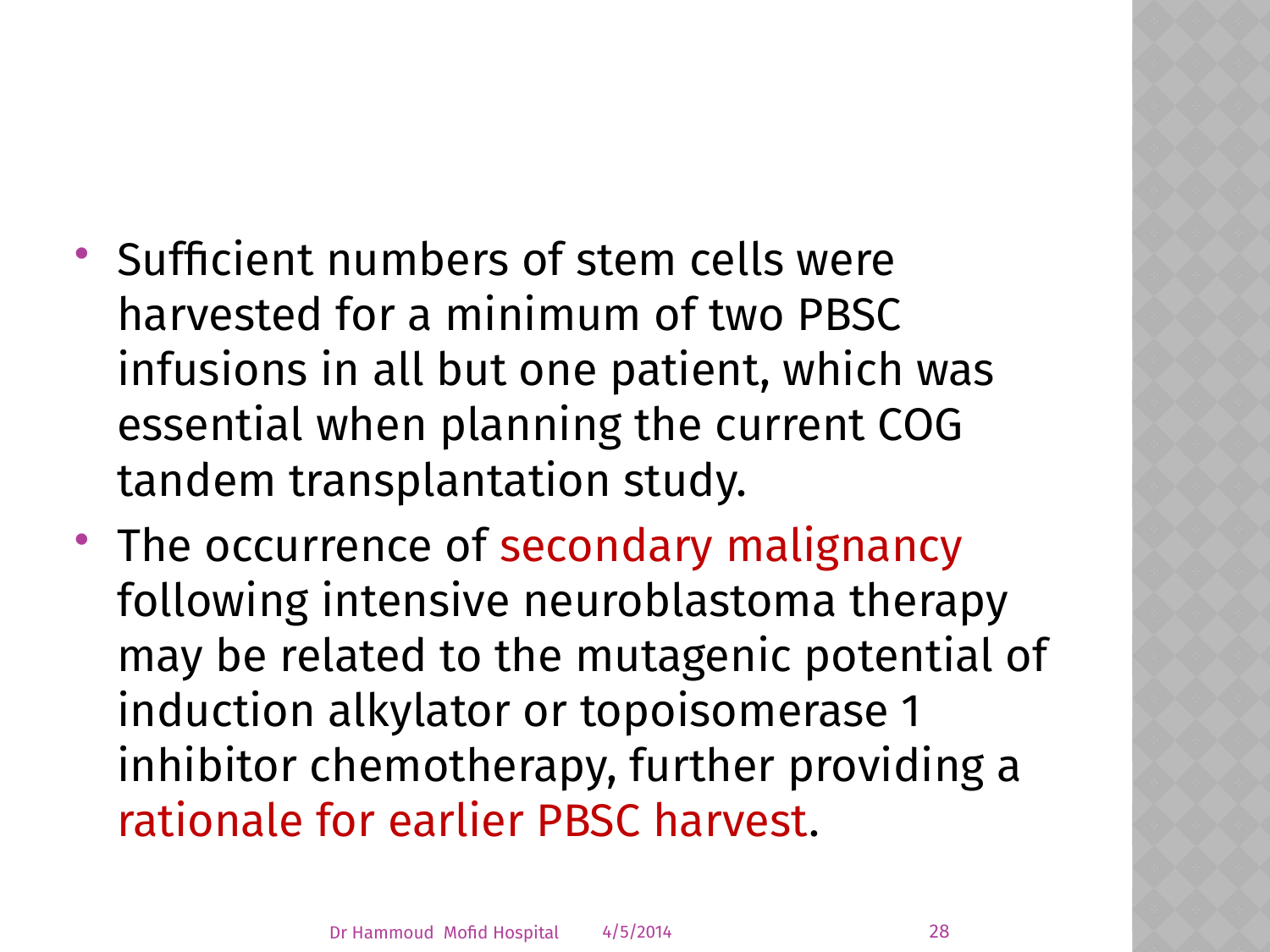

#
Sufficient numbers of stem cells were harvested for a minimum of two PBSC infusions in all but one patient, which was essential when planning the current COG tandem transplantation study.
The occurrence of secondary malignancy following intensive neuroblastoma therapy may be related to the mutagenic potential of induction alkylator or topoisomerase 1 inhibitor chemotherapy, further providing a rationale for earlier PBSC harvest.
28
Dr Hammoud  Mofid Hospital
4/5/2014